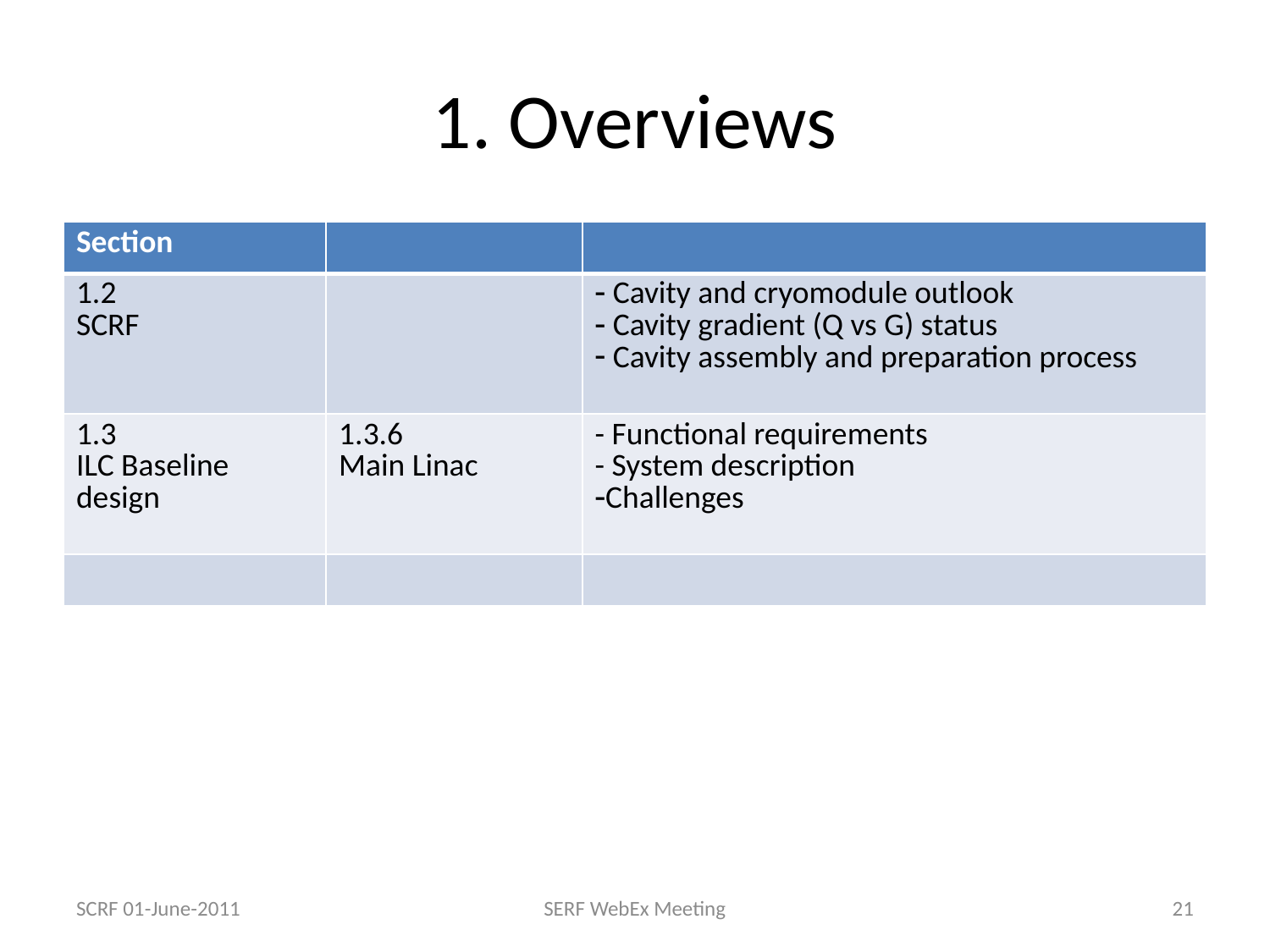

# 1. Overviews
| Section |  |  |
| --- | --- | --- |
| 1.2 SCRF |  | Cavity and cryomodule outlook Cavity gradient (Q vs G) status Cavity assembly and preparation process |
| 1.3 ILC Baseline design | 1.3.6 Main Linac | - Functional requirements - System description Challenges |
|  |  |  |
SCRF 01-June-2011
SERF WebEx Meeting
21